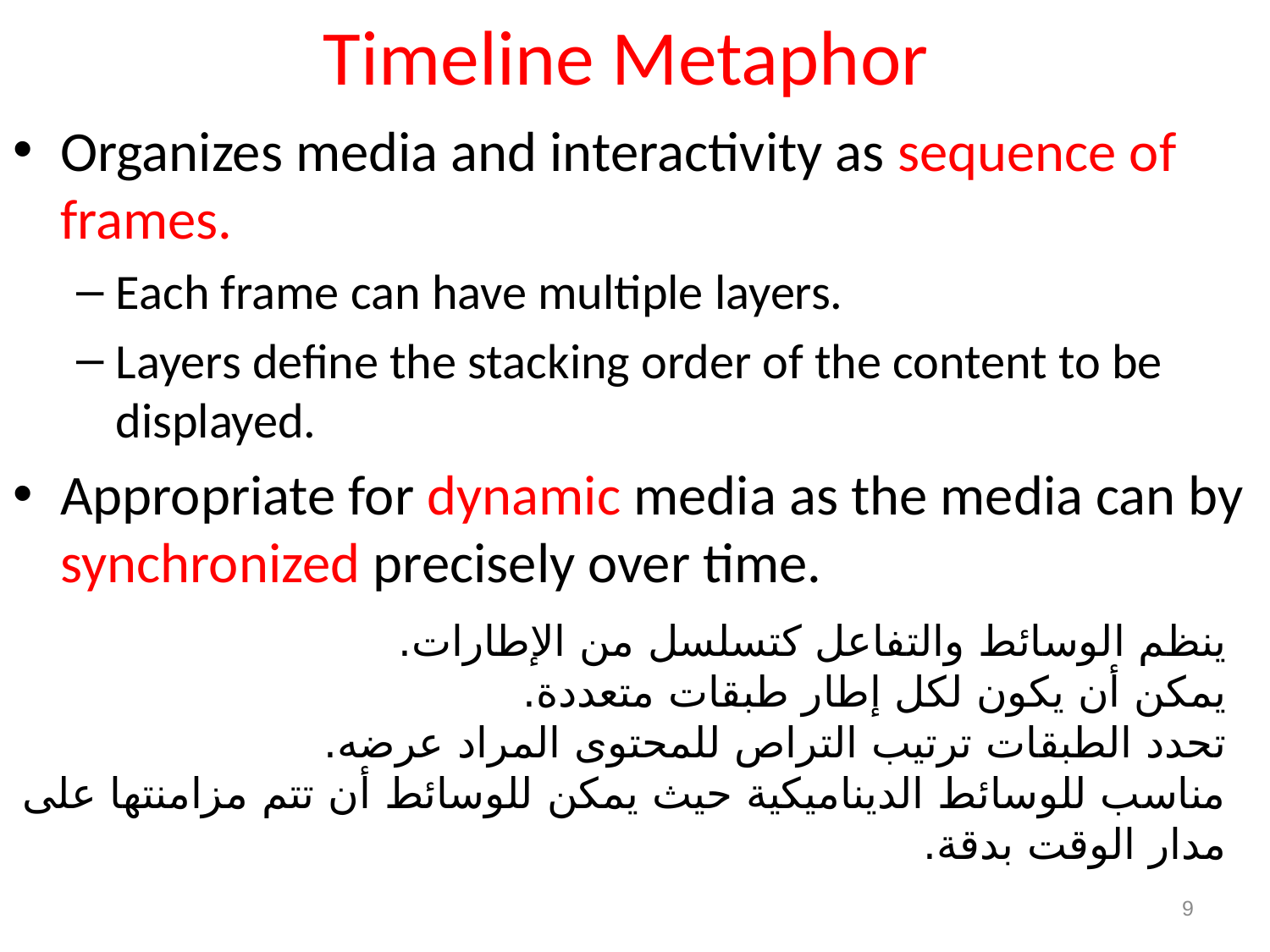

# Timeline Metaphor
Organizes media and interactivity as sequence of frames.
Each frame can have multiple layers.
Layers define the stacking order of the content to be displayed.
Appropriate for dynamic media as the media can by synchronized precisely over time.
ينظم الوسائط والتفاعل كتسلسل من الإطارات.
يمكن أن يكون لكل إطار طبقات متعددة.
تحدد الطبقات ترتيب التراص للمحتوى المراد عرضه.
مناسب للوسائط الديناميكية حيث يمكن للوسائط أن تتم مزامنتها على مدار الوقت بدقة.
9